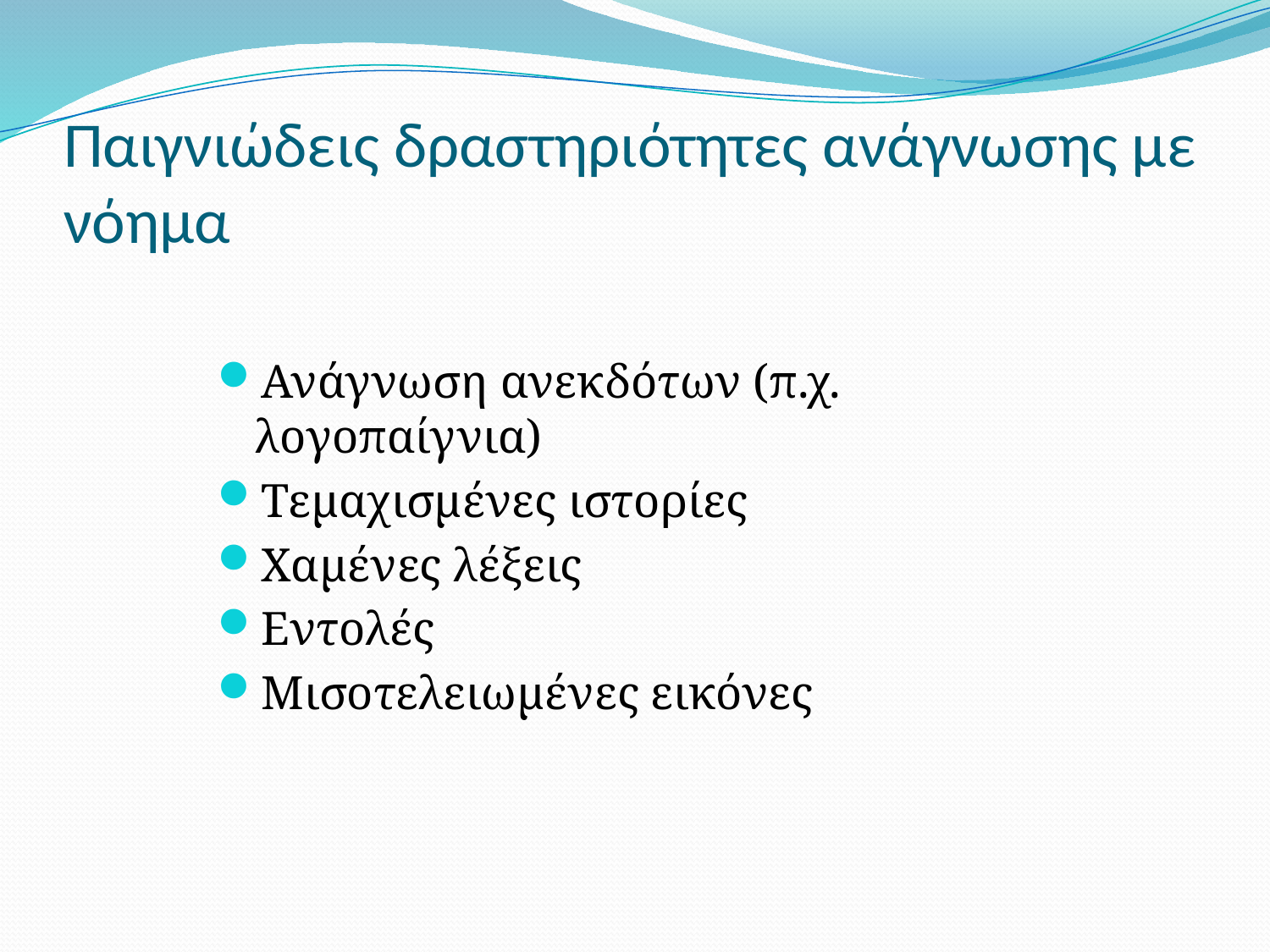

# Παιγνιώδεις δραστηριότητες ανάγνωσης με νόημα
Ανάγνωση ανεκδότων (π.χ. λογοπαίγνια)
Τεμαχισμένες ιστορίες
Χαμένες λέξεις
Εντολές
Μισοτελειωμένες εικόνες